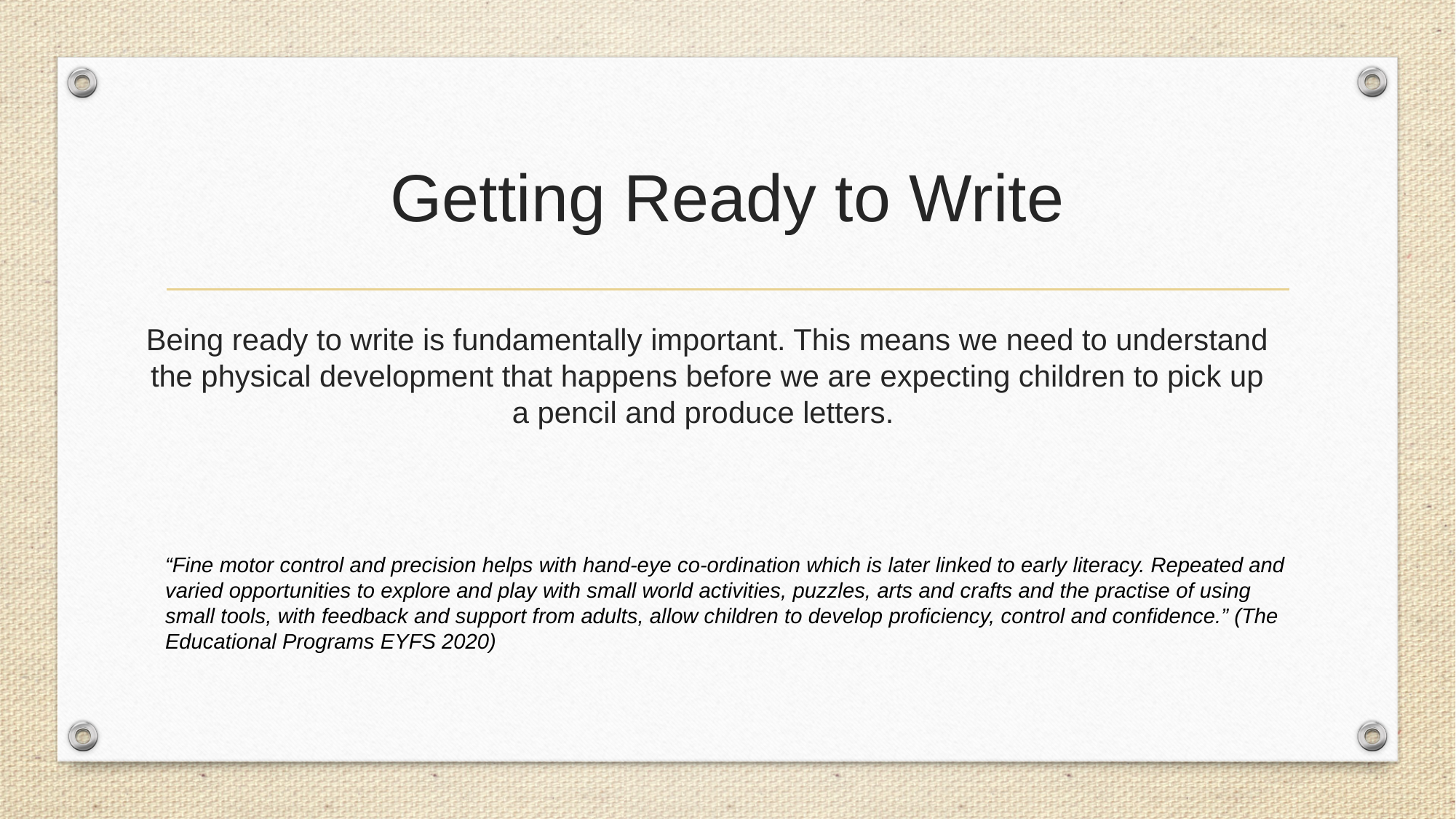

# Getting Ready to Write
Being ready to write is fundamentally important. This means we need to understand the physical development that happens before we are expecting children to pick up a pencil and produce letters.

“Fine motor control and precision helps with hand-eye co-ordination which is later linked to early literacy. Repeated and varied opportunities to explore and play with small world activities, puzzles, arts and crafts and the practise of using small tools, with feedback and support from adults, allow children to develop proficiency, control and confidence.” (The Educational Programs EYFS 2020)